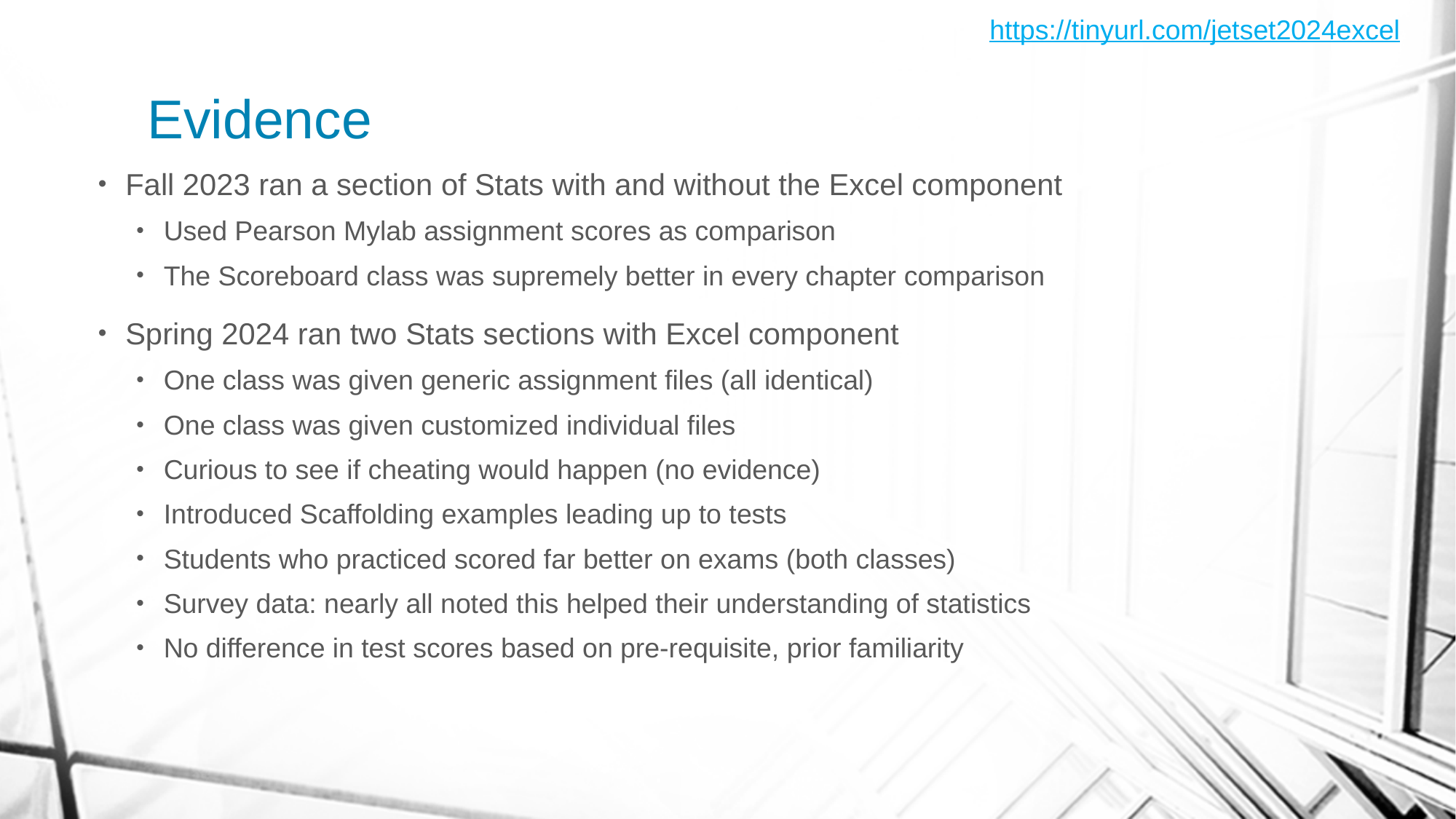

https://tinyurl.com/jetset2024excel

# Evidence
Fall 2023 ran a section of Stats with and without the Excel component
Used Pearson Mylab assignment scores as comparison
The Scoreboard class was supremely better in every chapter comparison
Spring 2024 ran two Stats sections with Excel component
One class was given generic assignment files (all identical)
One class was given customized individual files
Curious to see if cheating would happen (no evidence)
Introduced Scaffolding examples leading up to tests
Students who practiced scored far better on exams (both classes)
Survey data: nearly all noted this helped their understanding of statistics
No difference in test scores based on pre-requisite, prior familiarity